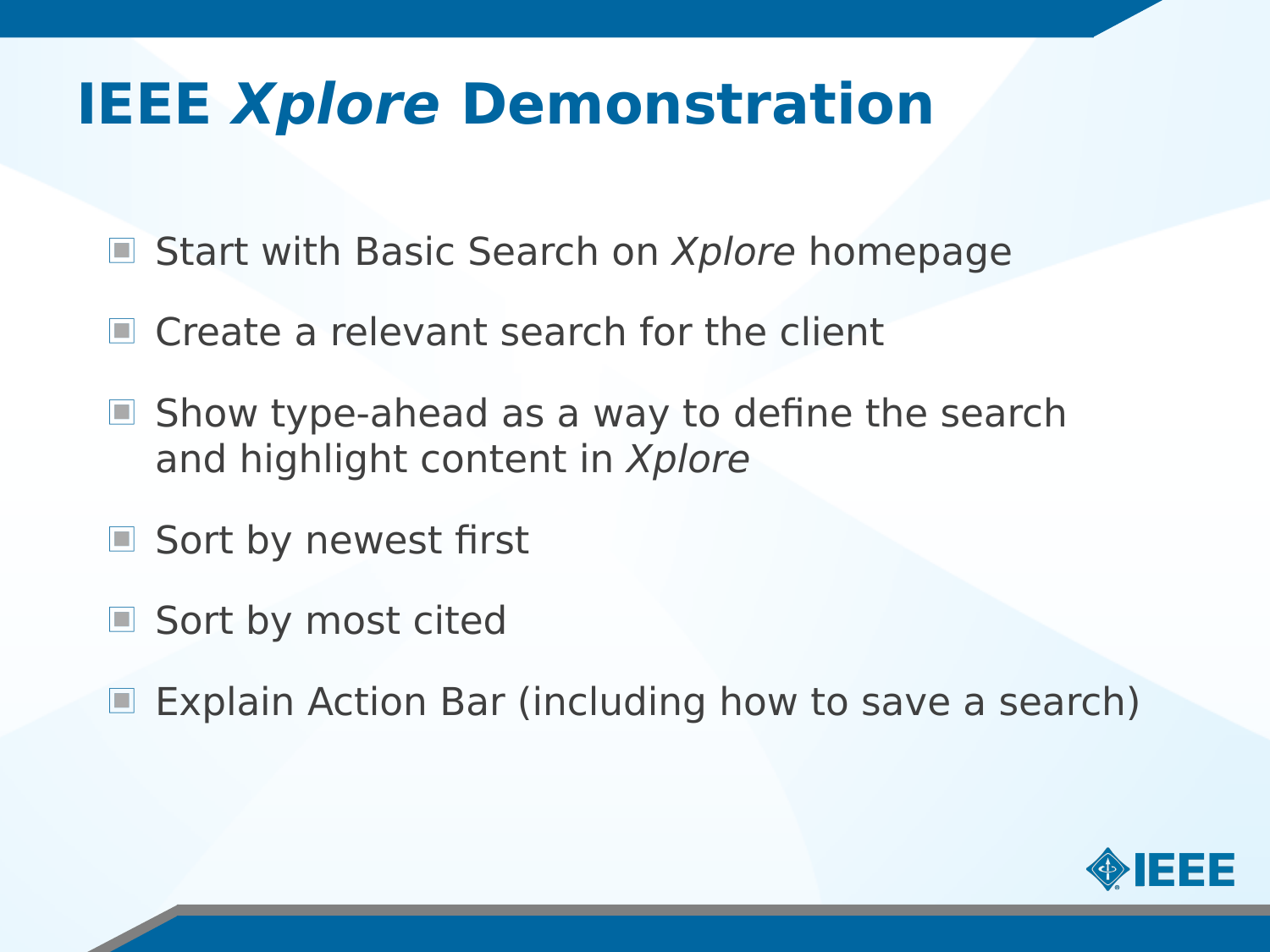

# IEEE Xplore Demonstration
Start with Basic Search on Xplore homepage
Create a relevant search for the client
Show type-ahead as a way to define the search and highlight content in Xplore
Sort by newest first
Sort by most cited
Explain Action Bar (including how to save a search)